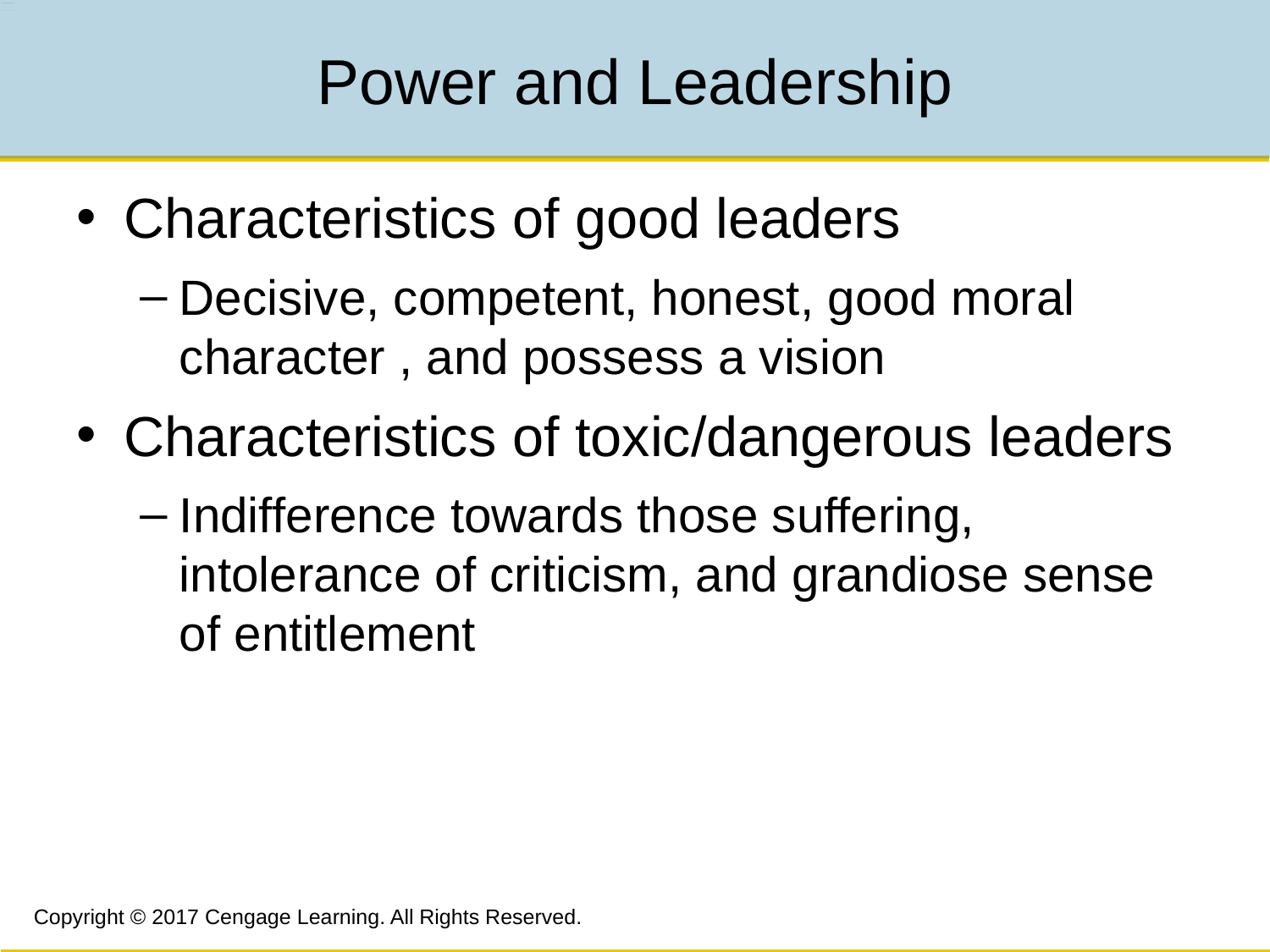

# Power and Leadership
Characteristics of good leaders
Decisive, competent, honest, good moral character , and possess a vision
Characteristics of toxic/dangerous leaders
Indifference towards those suffering, intolerance of criticism, and grandiose sense of entitlement

Copyright © 2017 Cengage Learning. All Rights Reserved.